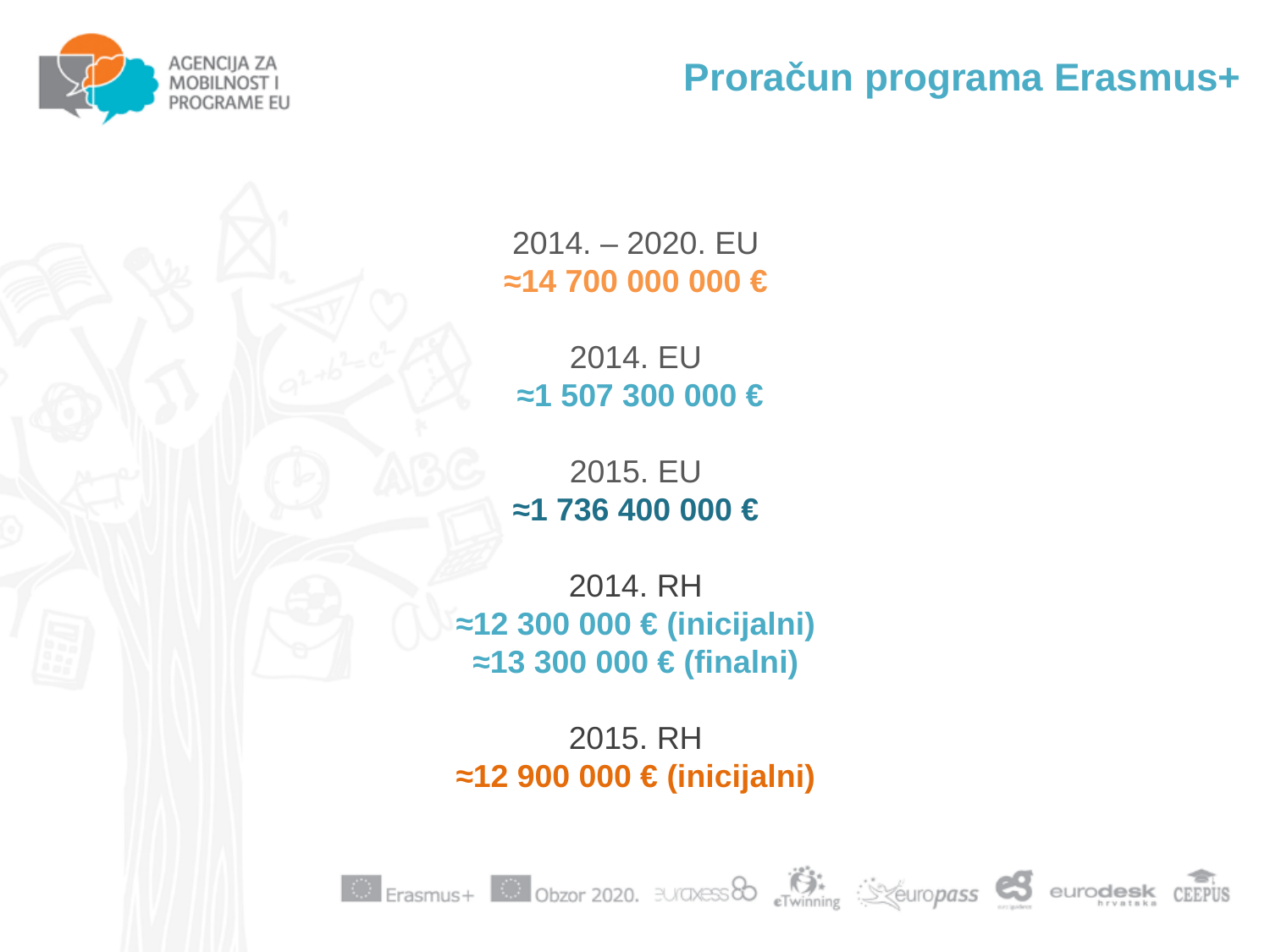

Proračun programa Erasmus+
2014. – 2020. EU
≈14 700 000 000 €

2014. EU
 ≈1 507 300 000 €

2015. EU
≈1 736 400 000 €

2014. RH
≈12 300 000 € (inicijalni)
≈13 300 000 € (finalni)

2015. RH
≈12 900 000 € (inicijalni)